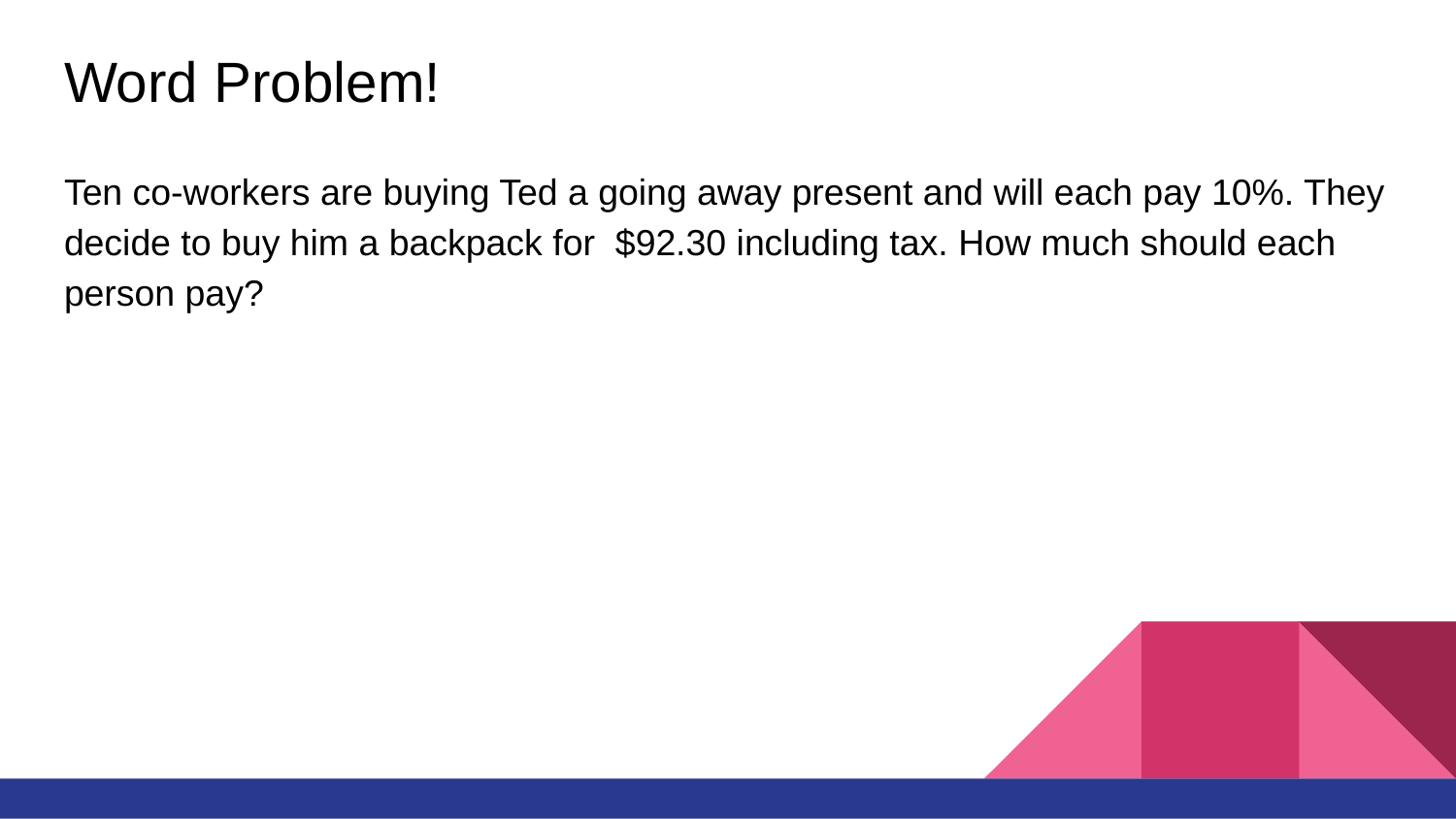

# Word Problem!
Ten co-workers are buying Ted a going away present and will each pay 10%. They decide to buy him a backpack for  $92.30 including tax. How much should each person pay?